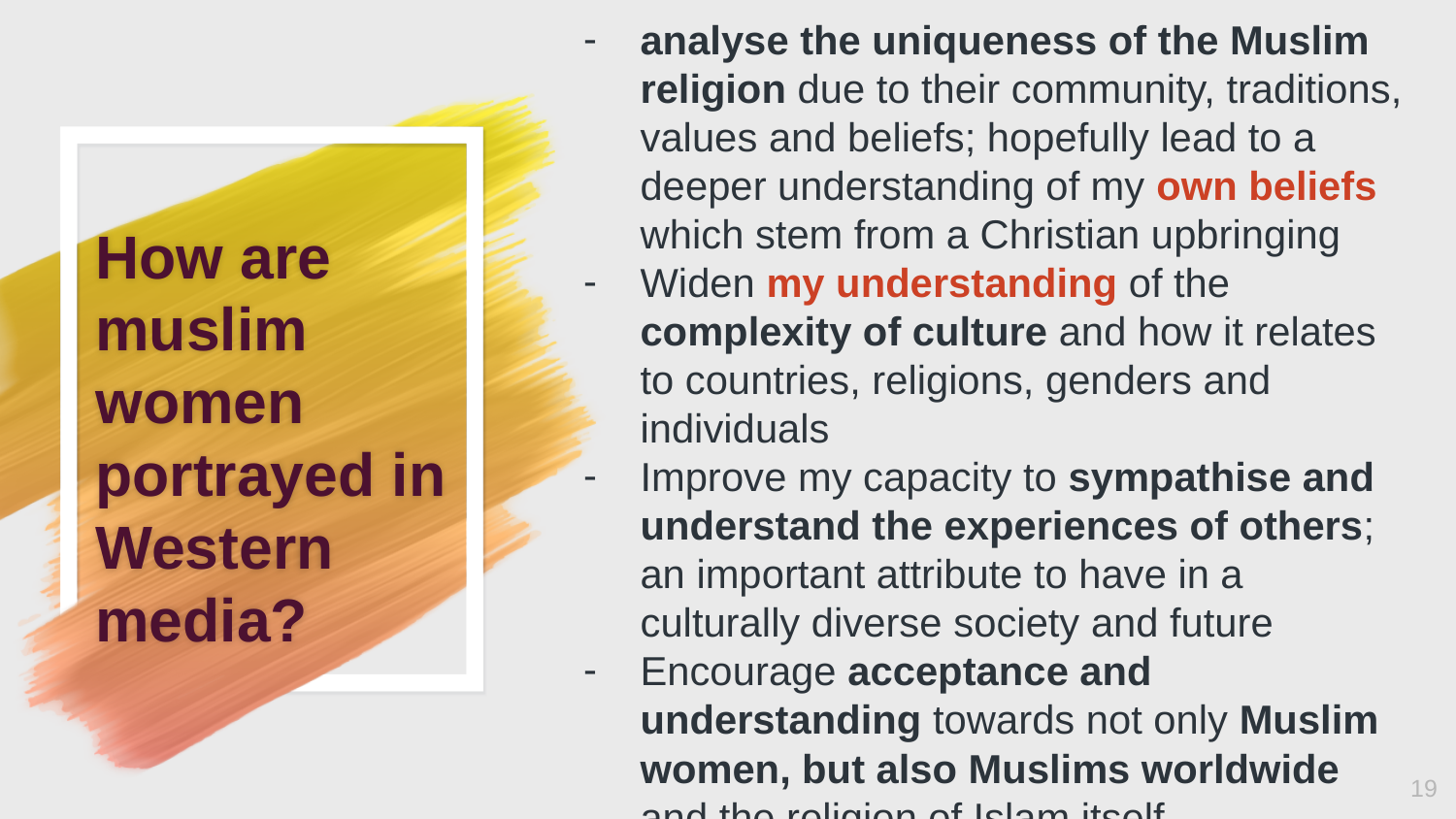

analyse the uniqueness of the Muslim religion due to their community, traditions, values and beliefs; hopefully lead to a deeper understanding of my own beliefs which stem from a Christian upbringing
Widen my understanding of the complexity of culture and how it relates to countries, religions, genders and individuals
Improve my capacity to sympathise and understand the experiences of others; an important attribute to have in a culturally diverse society and future
Encourage acceptance and understanding towards not only Muslim women, but also Muslims worldwide and the religion of Islam itself
# How are muslim women portrayed in Western media?

19